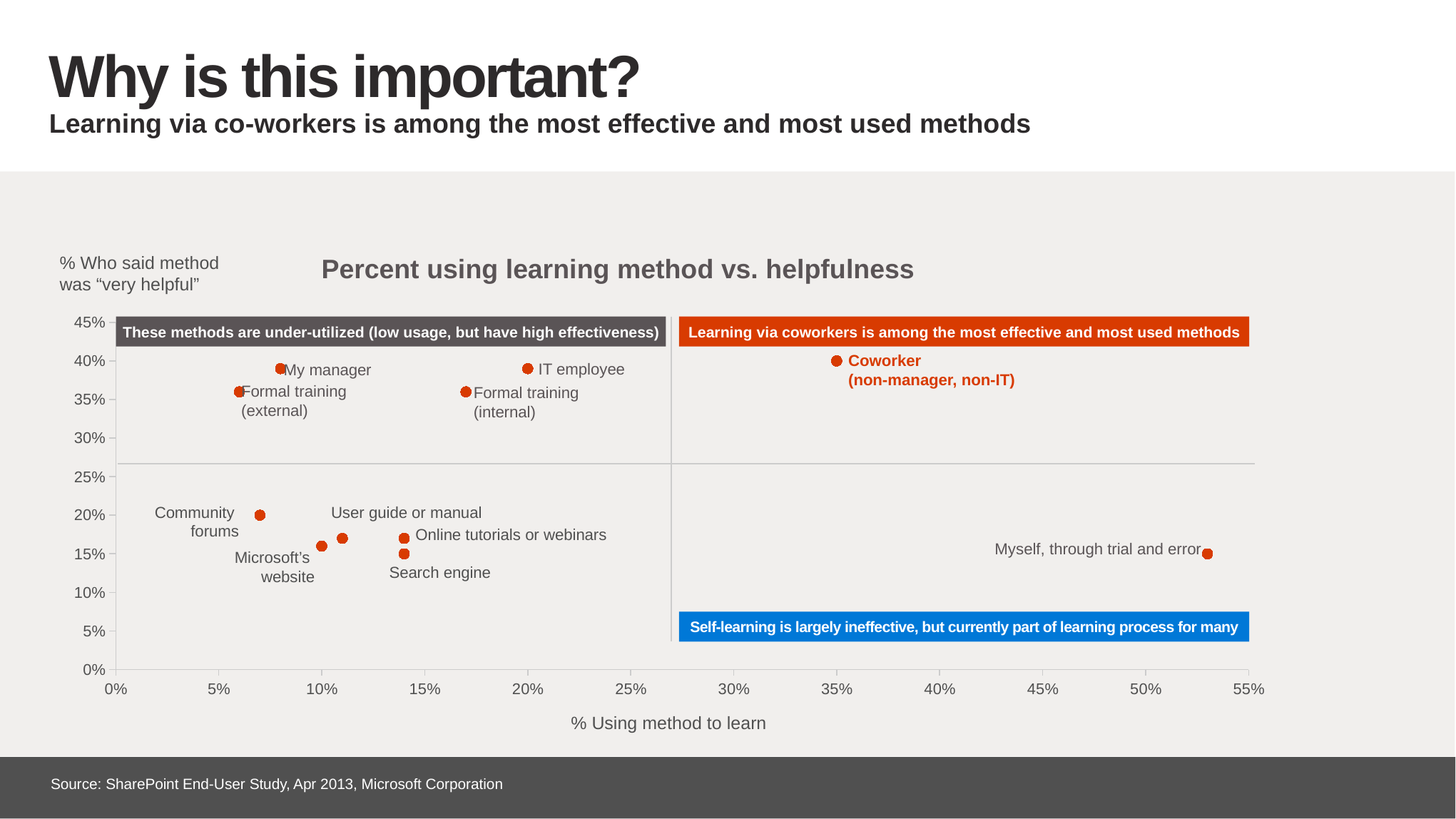

# Why is this important? Learning via co-workers is among the most effective and most used methods

Percent using learning method vs. helpfulness
% Who said method was “very helpful”

### Chart

| Category |  |
|---|---|
These methods are under-utilized (low usage, but have high effectiveness)
Learning via coworkers is among the most effective and most used methods
Coworker
(non-manager, non-IT)
IT employee
My manager
Formal training (external)
Formal training (internal)
Community
forums
User guide or manual
Online tutorials or webinars
Myself, through trial and error
Microsoft’s
website
Search engine
Self-learning is largely ineffective, but currently part of learning process for many
% Using method to learn
Source: SharePoint End-User Study, Apr 2013, Microsoft Corporation